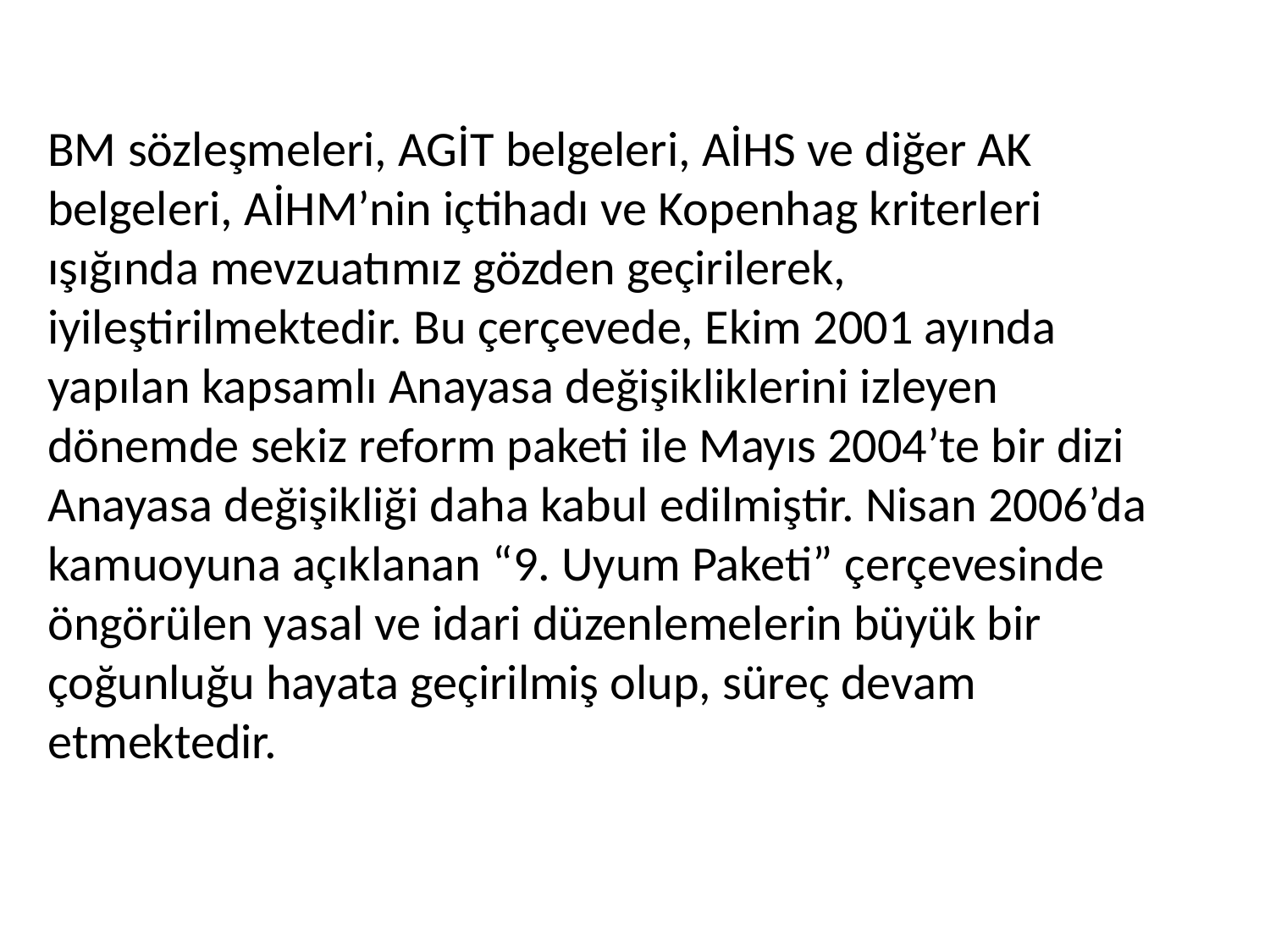

BM sözleşmeleri, AGİT belgeleri, AİHS ve diğer AK belgeleri, AİHM’nin içtihadı ve Kopenhag kriterleri ışığında mevzuatımız gözden geçirilerek, iyileştirilmektedir. Bu çerçevede, Ekim 2001 ayında yapılan kapsamlı Anayasa değişikliklerini izleyen dönemde sekiz reform paketi ile Mayıs 2004’te bir dizi Anayasa değişikliği daha kabul edilmiştir. Nisan 2006’da kamuoyuna açıklanan “9. Uyum Paketi” çerçevesinde öngörülen yasal ve idari düzenlemelerin büyük bir çoğunluğu hayata geçirilmiş olup, süreç devam etmektedir.